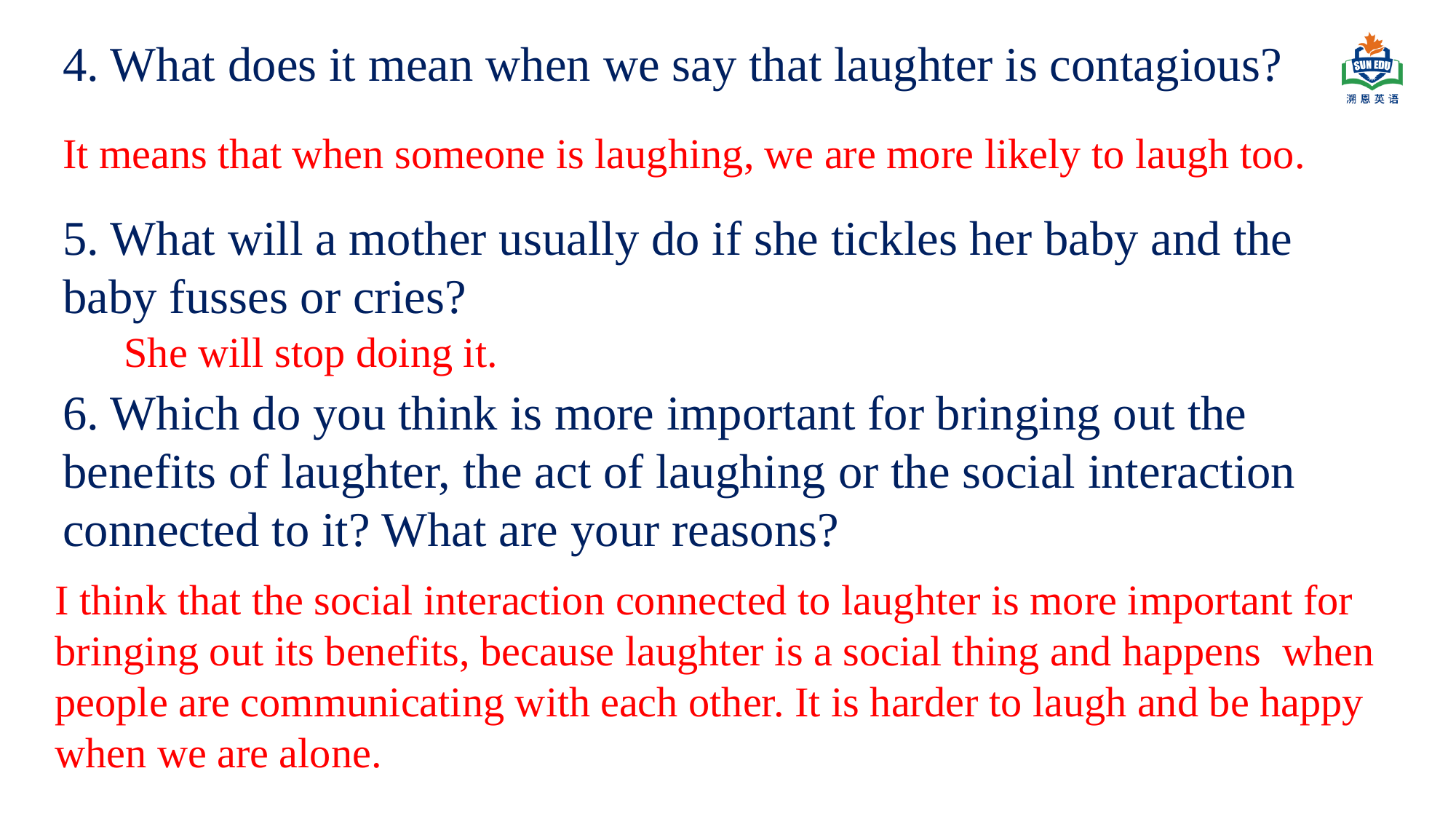

4. What does it mean when we say that laughter is contagious?

5. What will a mother usually do if she tickles her baby and the baby fusses or cries?

6. Which do you think is more important for bringing out the benefits of laughter, the act of laughing or the social interaction connected to it? What are your reasons?
It means that when someone is laughing, we are more likely to laugh too.
She will stop doing it.
I think that the social interaction connected to laughter is more important for bringing out its benefits, because laughter is a social thing and happens  when people are communicating with	each other. It is harder to laugh and be happy when we are alone.